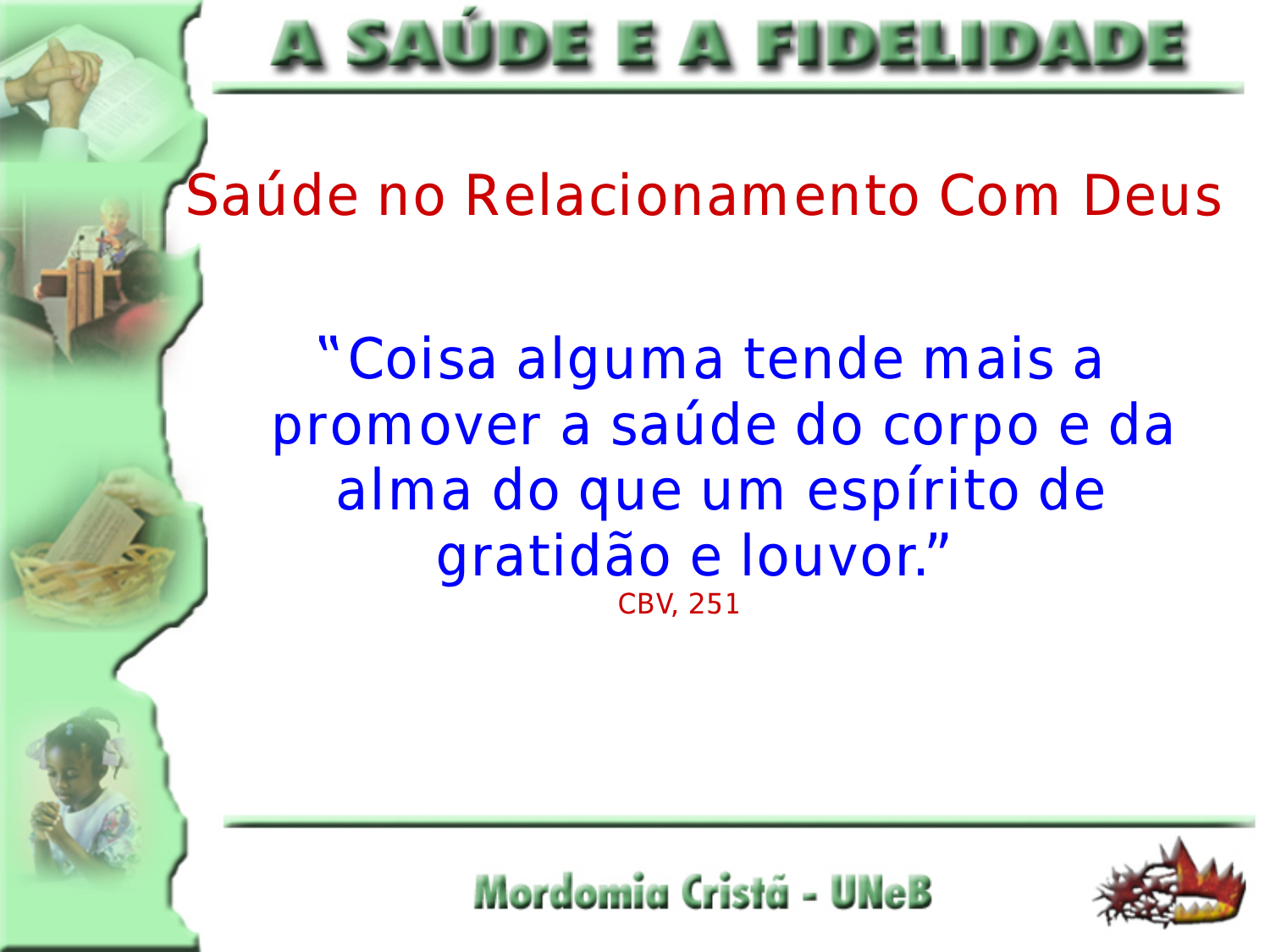

Saúde no Relacionamento Com Deus

           “Coisa alguma tende mais a
        promover a saúde do corpo e da
            alma do que um espírito de
                  gratidão e louvor.”
                                                          CBV, 251